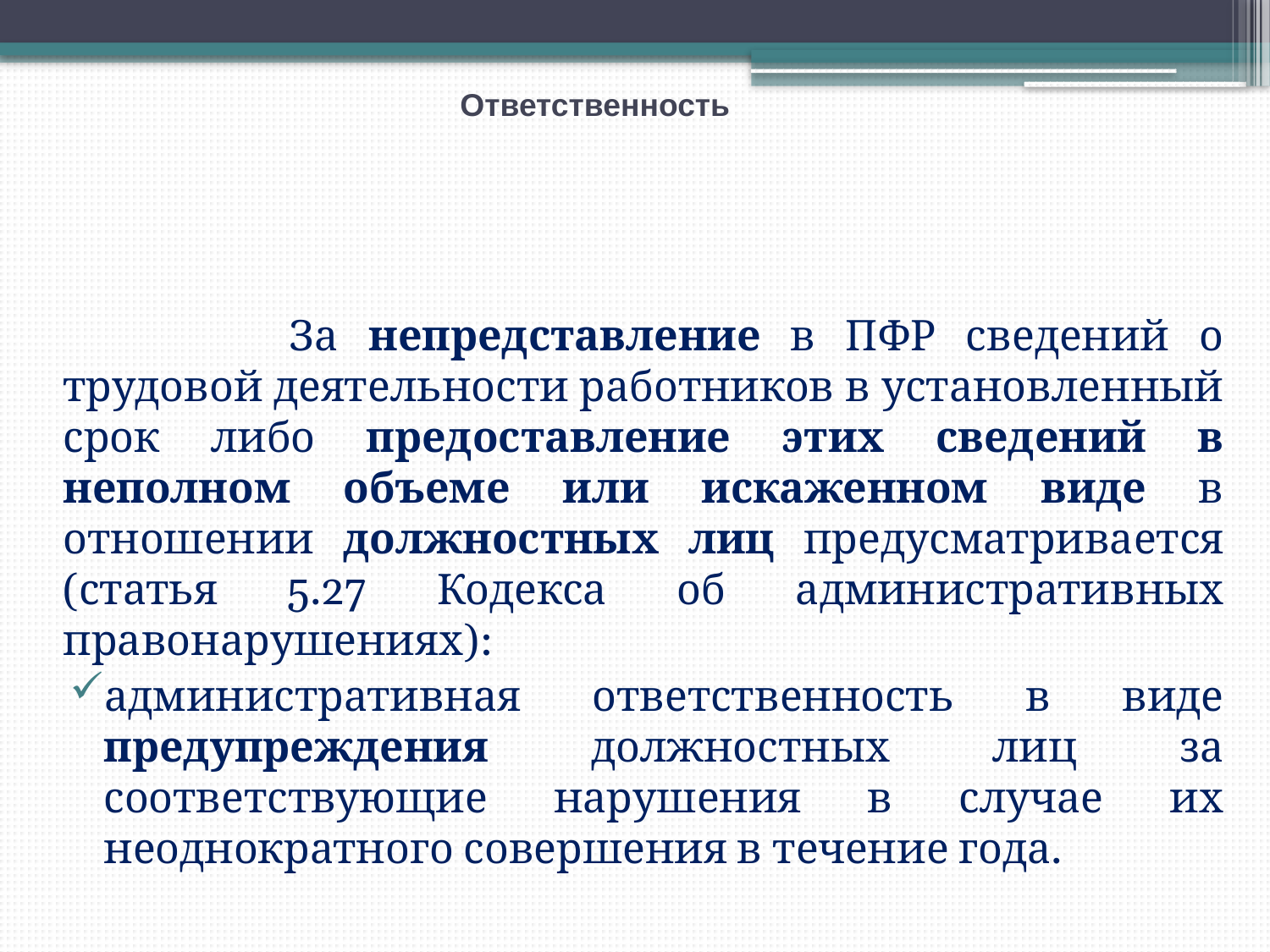

Ответственность

     	За непредставление в ПФР сведений о трудовой деятельности работников в установленный срок либо предоставление этих сведений в неполном объеме или искаженном виде в отношении должностных лиц предусматривается (статья 5.27 Кодекса об административных правонарушениях):
административная ответственность в виде предупреждения должностных лиц за соответствующие нарушения в случае их неоднократного совершения в течение года.